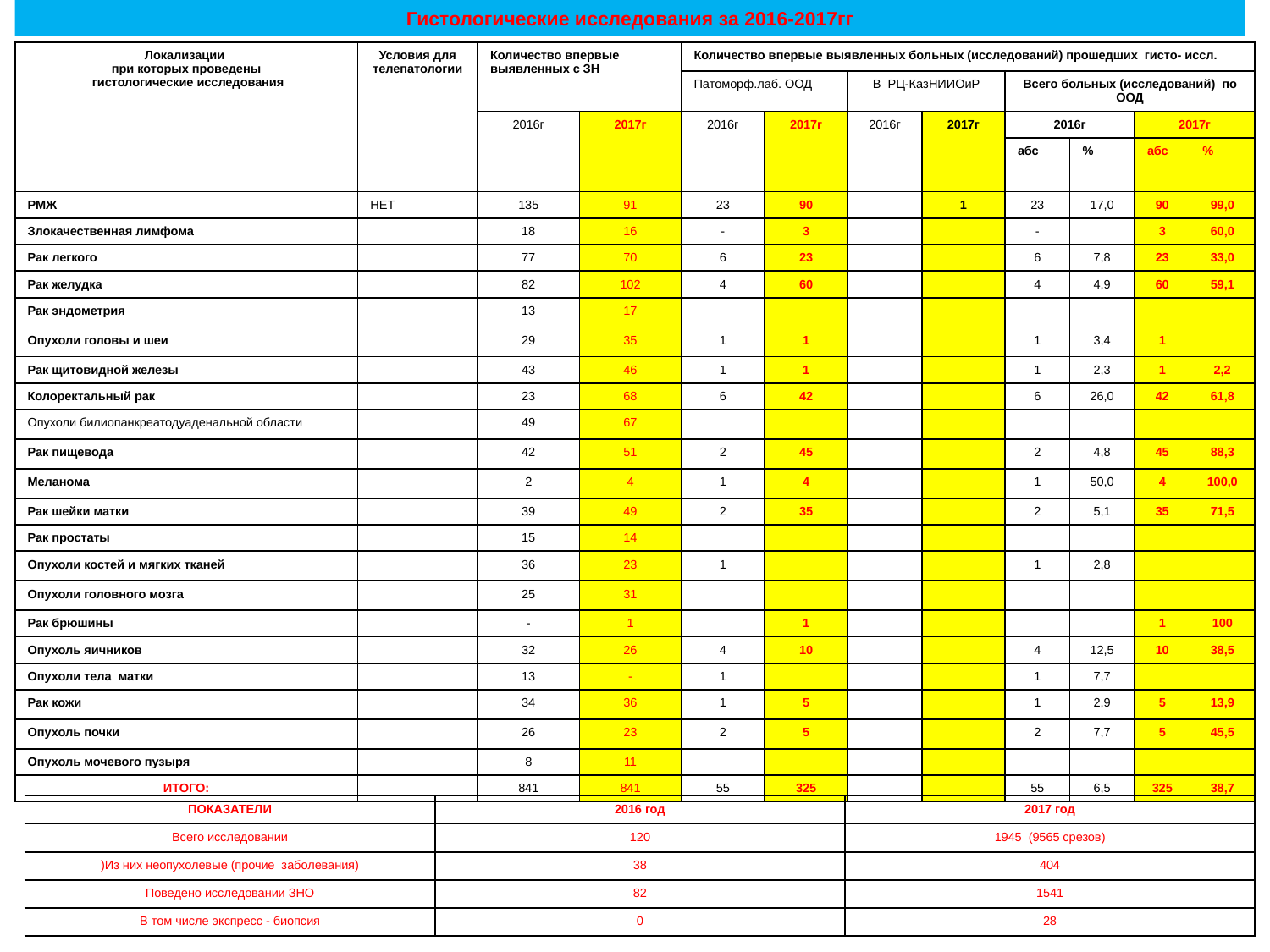

# Гистологические исследования за 2016-2017гг
| Локализации при которых проведены гистологические исследования | Условия для телепатологии | Количество впервые выявленных с ЗН |  | Количество впервые выявленных больных (исследований) прошедших гисто- иссл. |  |  |  |  |  |  |  |
| --- | --- | --- | --- | --- | --- | --- | --- | --- | --- | --- | --- |
|  |  |  |  | Патоморф.лаб. ООД |  | В РЦ-КазНИИОиР |  | Всего больных (исследований) по ООД |  |  |  |
|  |  | 2016г | 2017г | 2016г | 2017г | 2016г | 2017г | 2016г |  | 2017г |  |
|  |  |  |  |  |  |  |  | абс | % | абс | % |
| РМЖ | НЕТ | 135 | 91 | 23 | 90 |  | 1 | 23 | 17,0 | 90 | 99,0 |
| Злокачественная лимфома |  | 18 | 16 | - | 3 |  |  | - |  | 3 | 60,0 |
| Рак легкого |  | 77 | 70 | 6 | 23 |  |  | 6 | 7,8 | 23 | 33,0 |
| Рак желудка |  | 82 | 102 | 4 | 60 |  |  | 4 | 4,9 | 60 | 59,1 |
| Рак эндометрия |  | 13 | 17 |  |  |  |  |  |  |  |  |
| Опухоли головы и шеи |  | 29 | 35 | 1 | 1 |  |  | 1 | 3,4 | 1 |  |
| Рак щитовидной железы |  | 43 | 46 | 1 | 1 |  |  | 1 | 2,3 | 1 | 2,2 |
| Колоректальный рак |  | 23 | 68 | 6 | 42 |  |  | 6 | 26,0 | 42 | 61,8 |
| Опухоли билиопанкреатодуаденальной области |  | 49 | 67 |  |  |  |  |  |  |  |  |
| Рак пищевода |  | 42 | 51 | 2 | 45 |  |  | 2 | 4,8 | 45 | 88,3 |
| Меланома |  | 2 | 4 | 1 | 4 |  |  | 1 | 50,0 | 4 | 100,0 |
| Рак шейки матки |  | 39 | 49 | 2 | 35 |  |  | 2 | 5,1 | 35 | 71,5 |
| Рак простаты |  | 15 | 14 |  |  |  |  |  |  |  |  |
| Опухоли костей и мягких тканей |  | 36 | 23 | 1 |  |  |  | 1 | 2,8 |  |  |
| Опухоли головного мозга |  | 25 | 31 |  |  |  |  |  |  |  |  |
| Рак брюшины |  | - | 1 |  | 1 |  |  |  |  | 1 | 100 |
| Опухоль яичников |  | 32 | 26 | 4 | 10 |  |  | 4 | 12,5 | 10 | 38,5 |
| Опухоли тела матки |  | 13 | - | 1 |  |  |  | 1 | 7,7 |  |  |
| Рак кожи |  | 34 | 36 | 1 | 5 |  |  | 1 | 2,9 | 5 | 13,9 |
| Опухоль почки |  | 26 | 23 | 2 | 5 |  |  | 2 | 7,7 | 5 | 45,5 |
| Опухоль мочевого пузыря |  | 8 | 11 |  |  |  |  |  |  |  |  |
| ИТОГО: |  | 841 | 841 | 55 | 325 |  |  | 55 | 6,5 | 325 | 38,7 |
| ПОКАЗАТЕЛИ | 2016 год | 2017 год |
| --- | --- | --- |
| Всего исследовании | 120 | 1945 (9565 срезов) |
| )Из них неопухолевые (прочие заболевания) | 38 | 404 |
| Поведено исследовании ЗНО | 82 | 1541 |
| В том числе экспресс - биопсия | 0 | 28 |